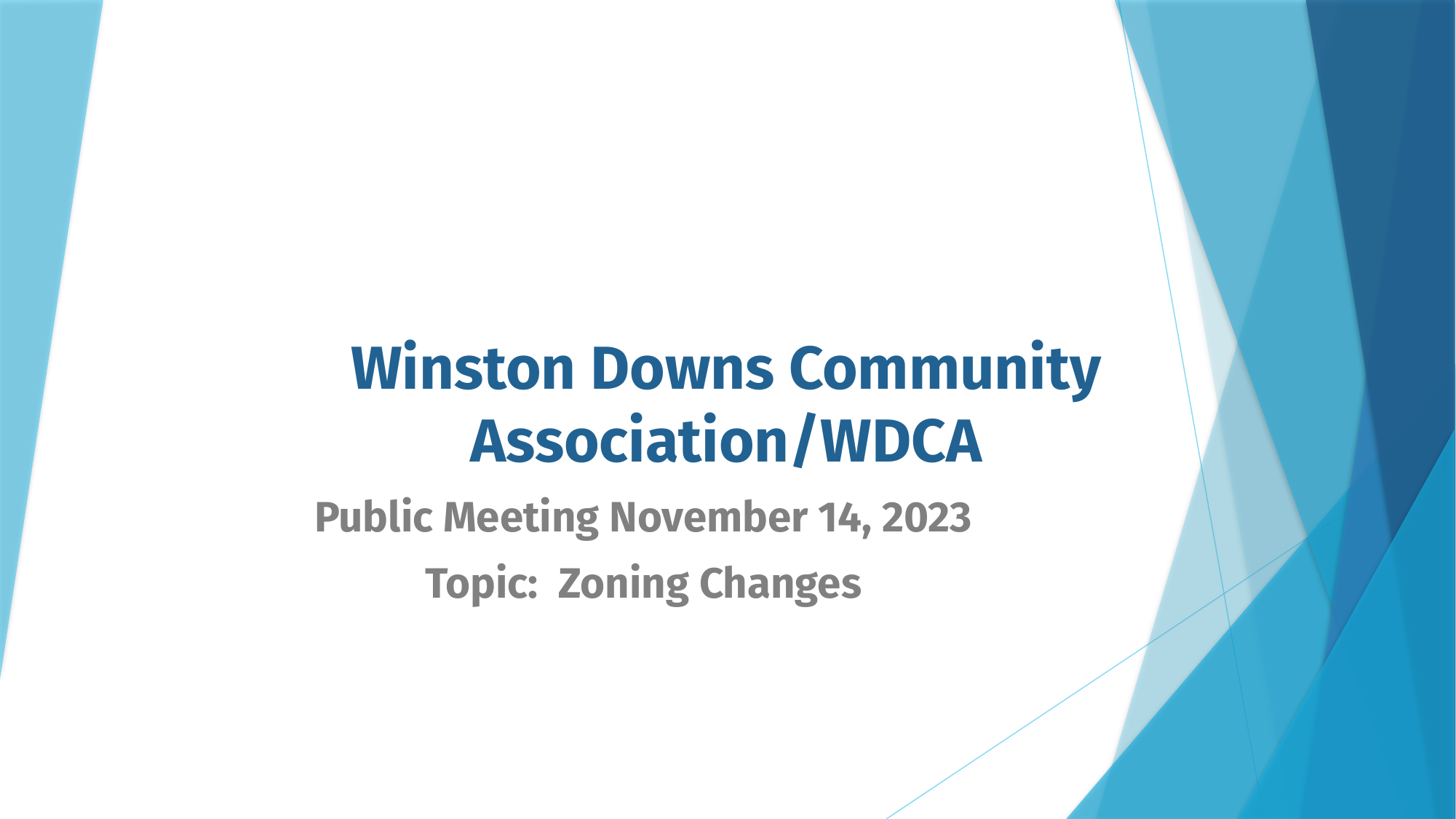

# Winston Downs Community Association/WDCA
Public Meeting November 14, 2023
Topic:  Zoning Changes